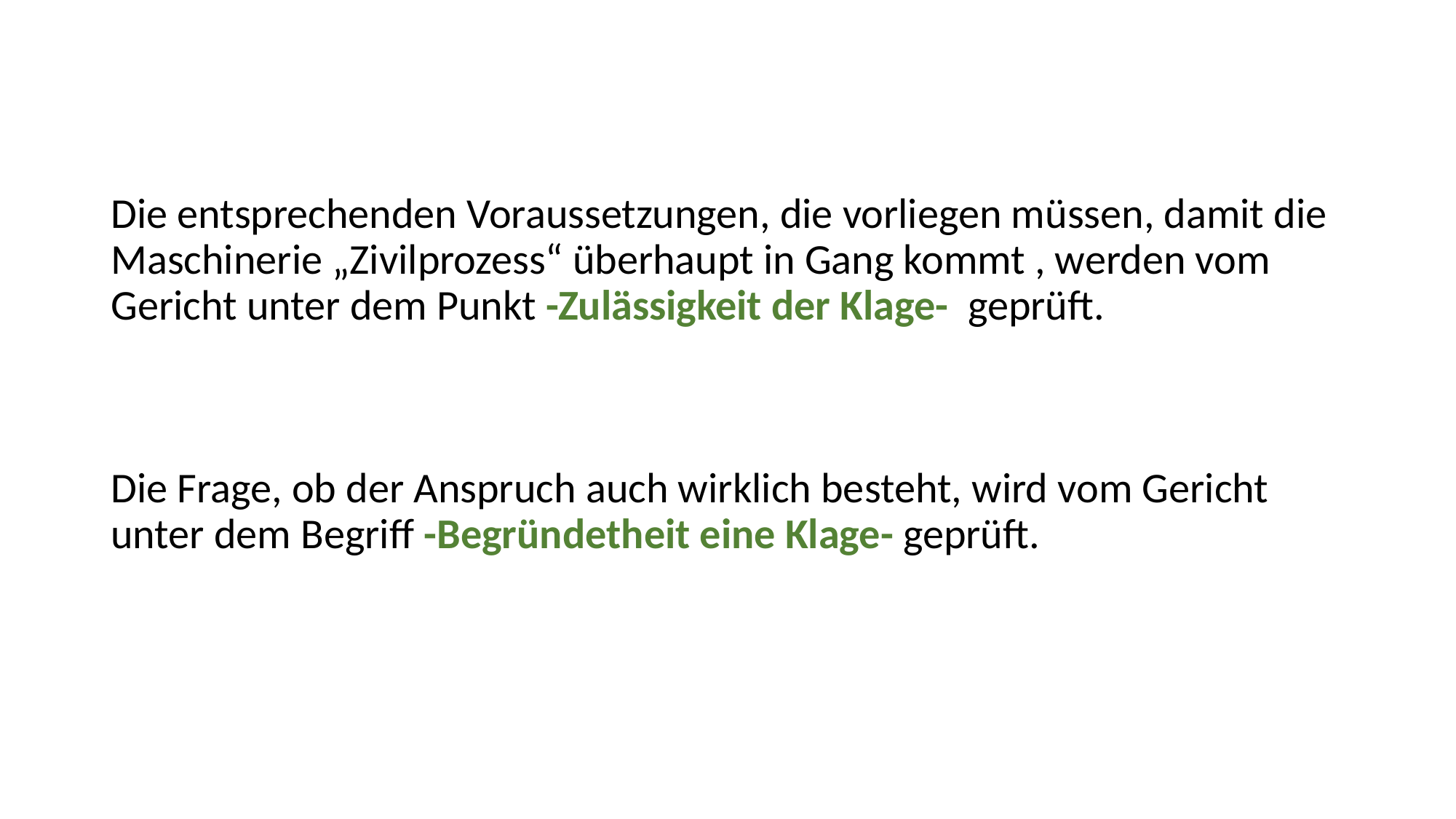

Die entsprechenden Voraussetzungen, die vorliegen müssen, damit die Maschinerie „Zivilprozess“ überhaupt in Gang kommt , werden vom Gericht unter dem Punkt -Zulässigkeit der Klage-  geprüft.

Die Frage, ob der Anspruch auch wirklich besteht, wird vom Gericht unter dem Begriff -Begründetheit eine Klage- geprüft.